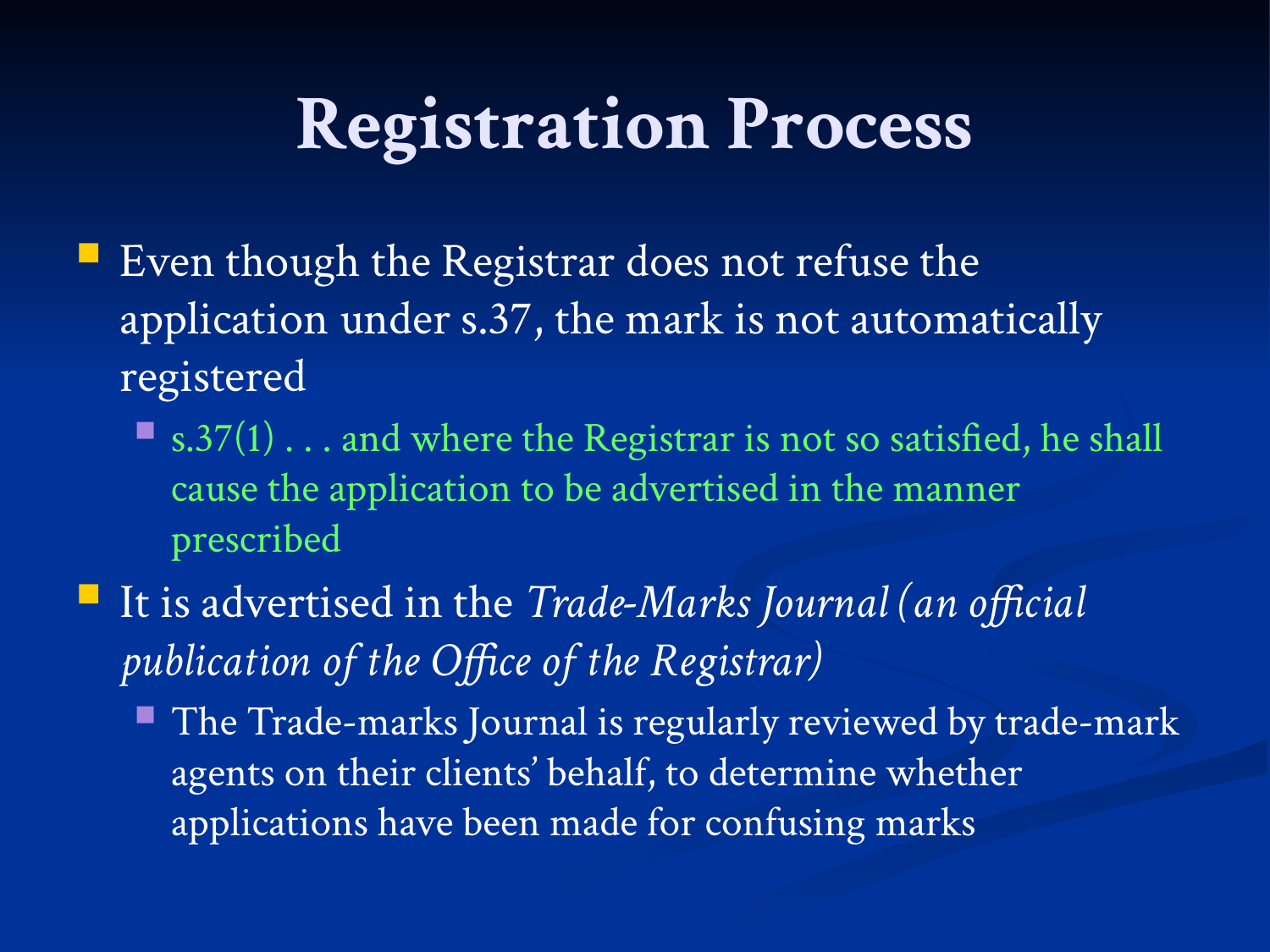

# Registration Process
Even though the Registrar does not refuse the application under s.37, the mark is not automatically registered
s.37(1) . . . and where the Registrar is not so satisfied, he shall cause the application to be advertised in the manner prescribed
It is advertised in the Trade-Marks Journal (an official publication of the Office of the Registrar)
The Trade-marks Journal is regularly reviewed by trade-mark agents on their clients’ behalf, to determine whether applications have been made for confusing marks